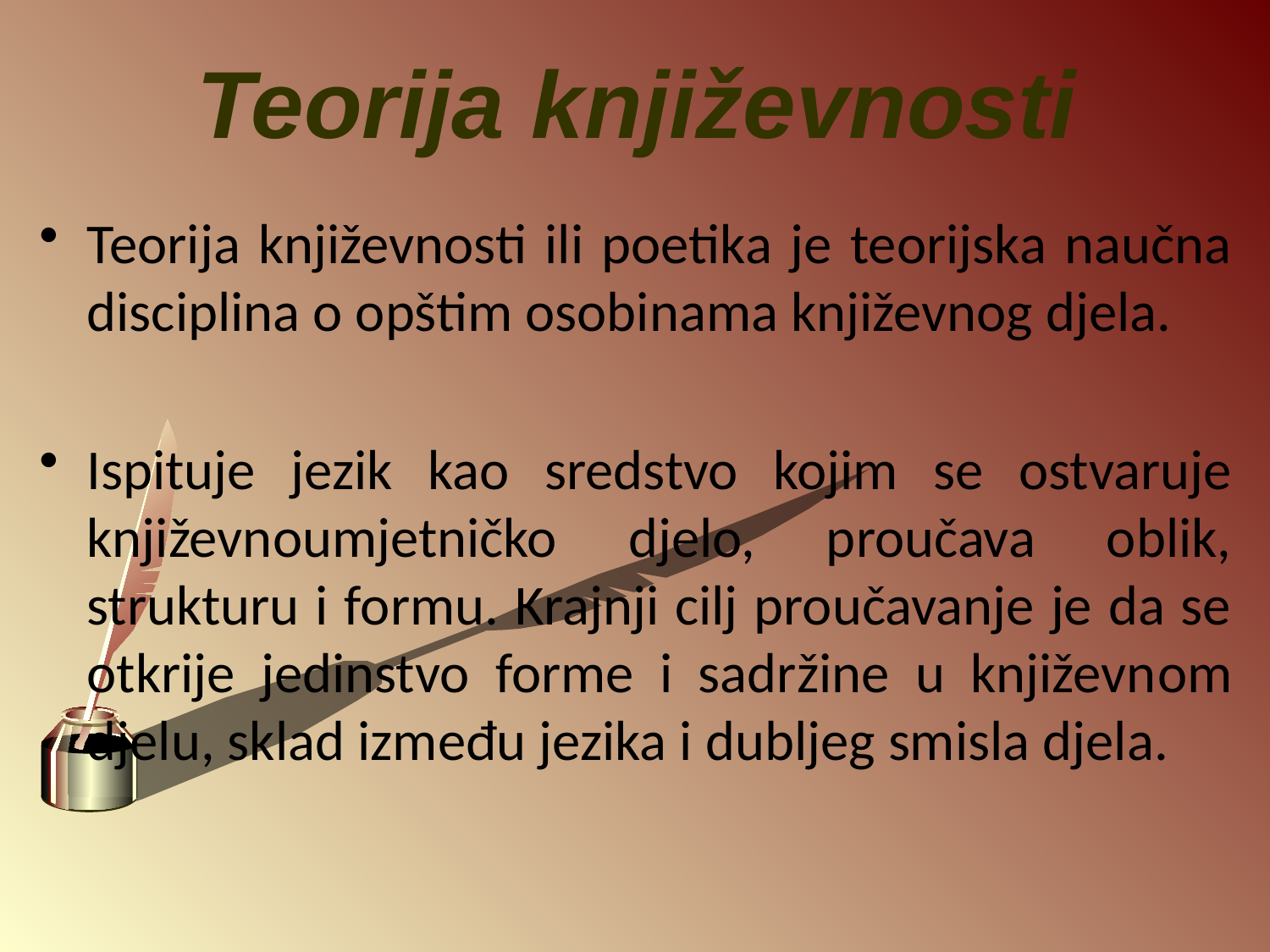

# Teorija književnosti
Teorija književnosti ili poetika je teorijska naučna disciplina o opštim osobinama književnog djela.

Ispituje jezik kao sredstvo kojim se ostvaruje književnoumjetničko djelo, proučava oblik, strukturu i formu. Krajnji cilj proučavanje je da se otkrije jedinstvo forme i sadržine u književnom djelu, sklad između jezika i dubljeg smisla djela.